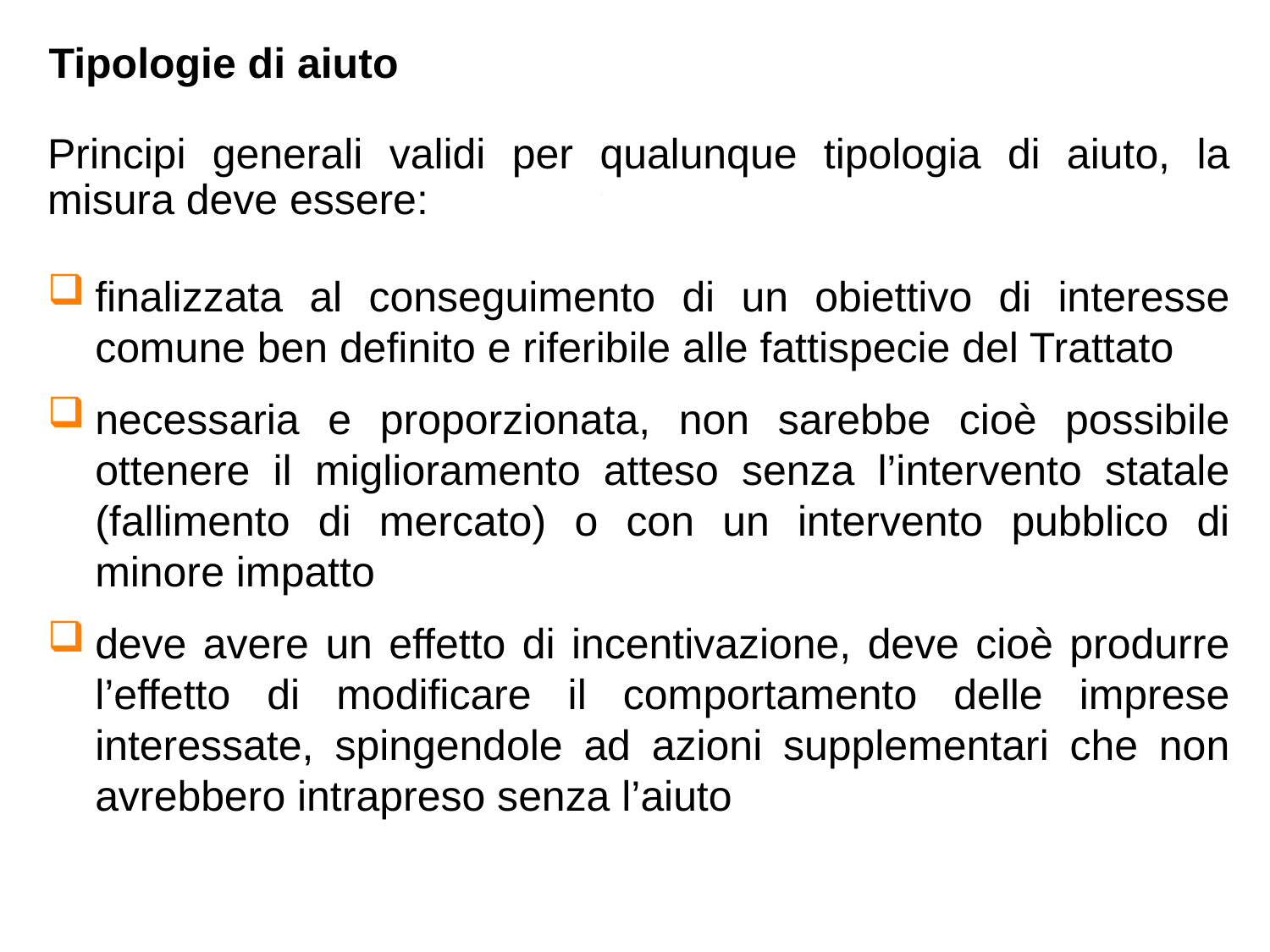

Tipologie di aiuto
Principi generali validi per qualunque tipologia di aiuto, la misura deve essere:

finalizzata al conseguimento di un obiettivo di interesse comune ben definito e riferibile alle fattispecie del Trattato
necessaria e proporzionata, non sarebbe cioè possibile ottenere il miglioramento atteso senza l’intervento statale (fallimento di mercato) o con un intervento pubblico di minore impatto
deve avere un effetto di incentivazione, deve cioè produrre l’effetto di modificare il comportamento delle imprese interessate, spingendole ad azioni supplementari che non avrebbero intrapreso senza l’aiuto